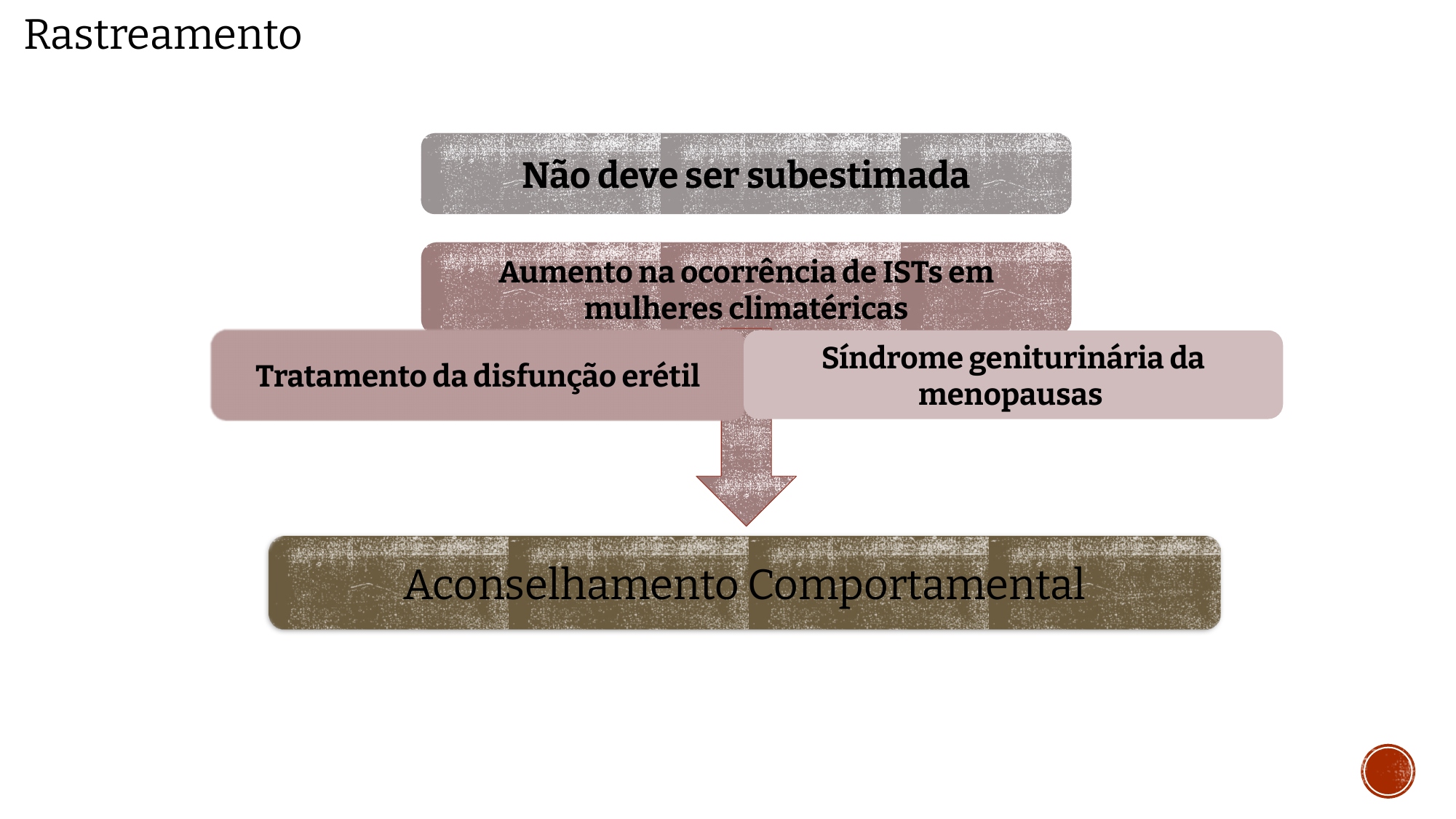

Rastreamento
Não deve ser subestimada
Aumento na ocorrência de ISTs em mulheres climatéricas
Tratamento da disfunção erétil

Síndrome geniturinária da menopausas
Aconselhamento Comportamental